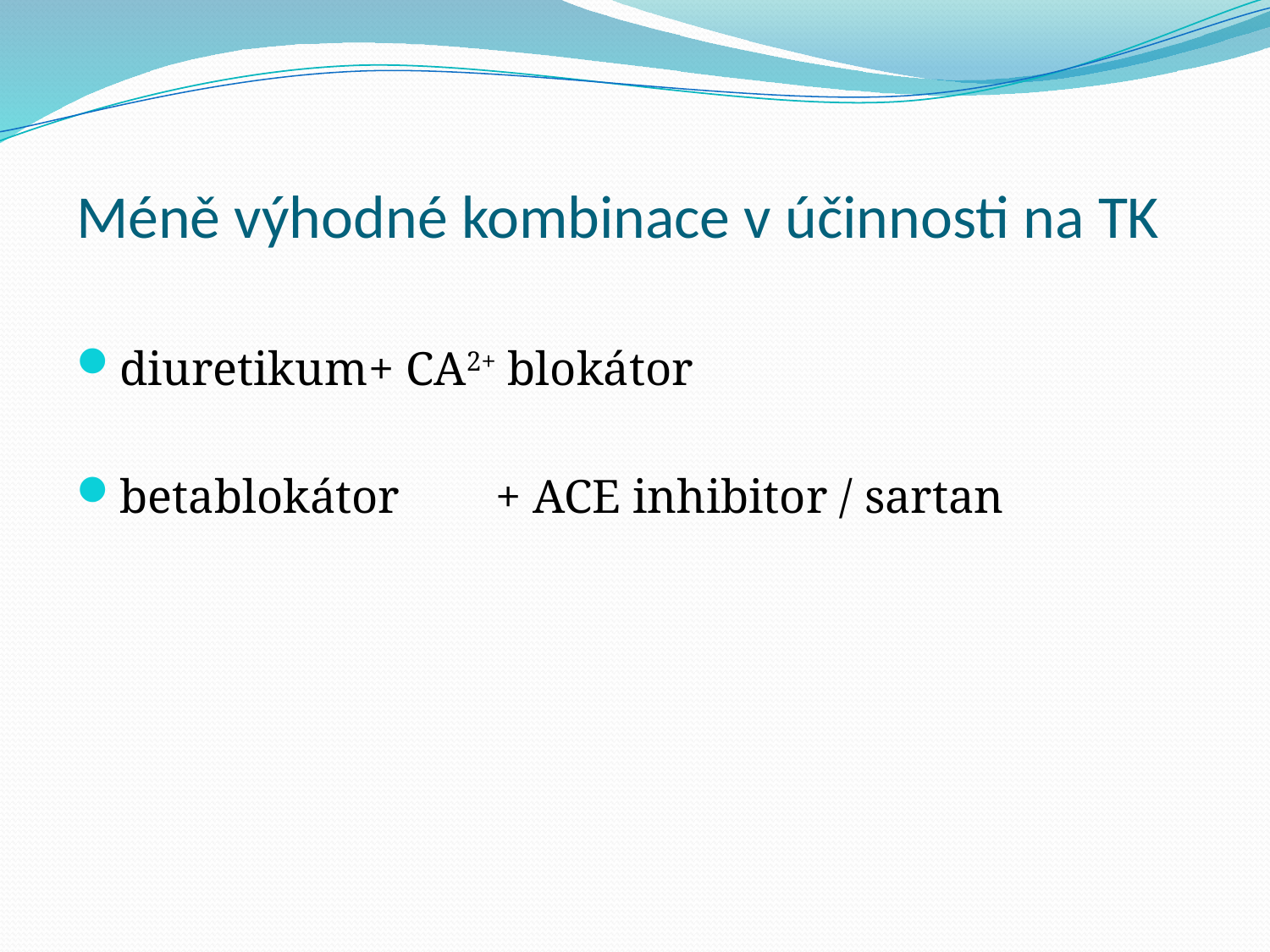

# Méně výhodné kombinace v účinnosti na TK

diuretikum	+ CA2+ blokátor

betablokátor	+ ACE inhibitor / sartan